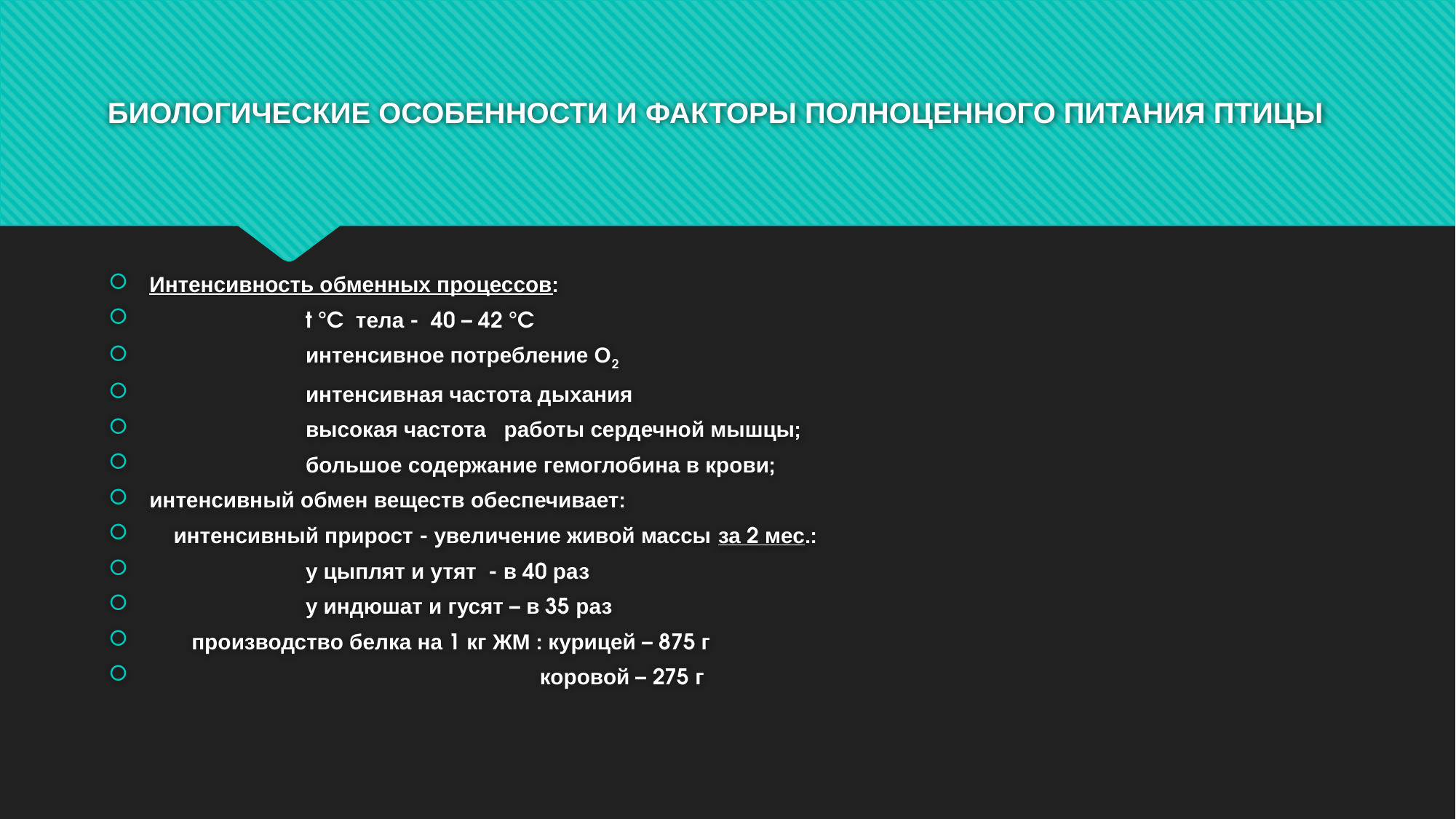

# БИОЛОГИЧЕСКИЕ ОСОБЕННОСТИ И ФАКТОРЫ ПОЛНОЦЕННОГО ПИТАНИЯ ПТИЦЫ
Интенсивность обменных процессов:
                          t °C  тела -  40 – 42 °C
                          интенсивное потребление О2
                          интенсивная частота дыхания
                          высокая частота   работы сердечной мышцы;
                          большое содержание гемоглобина в крови;
интенсивный обмен веществ обеспечивает:
    интенсивный прирост - увеличение живой массы за 2 мес.:
                          у цыплят и утят  - в 40 раз
                          у индюшат и гусят – в 35 раз
       производство белка на 1 кг ЖМ : курицей – 875 г
                                                                 коровой – 275 г